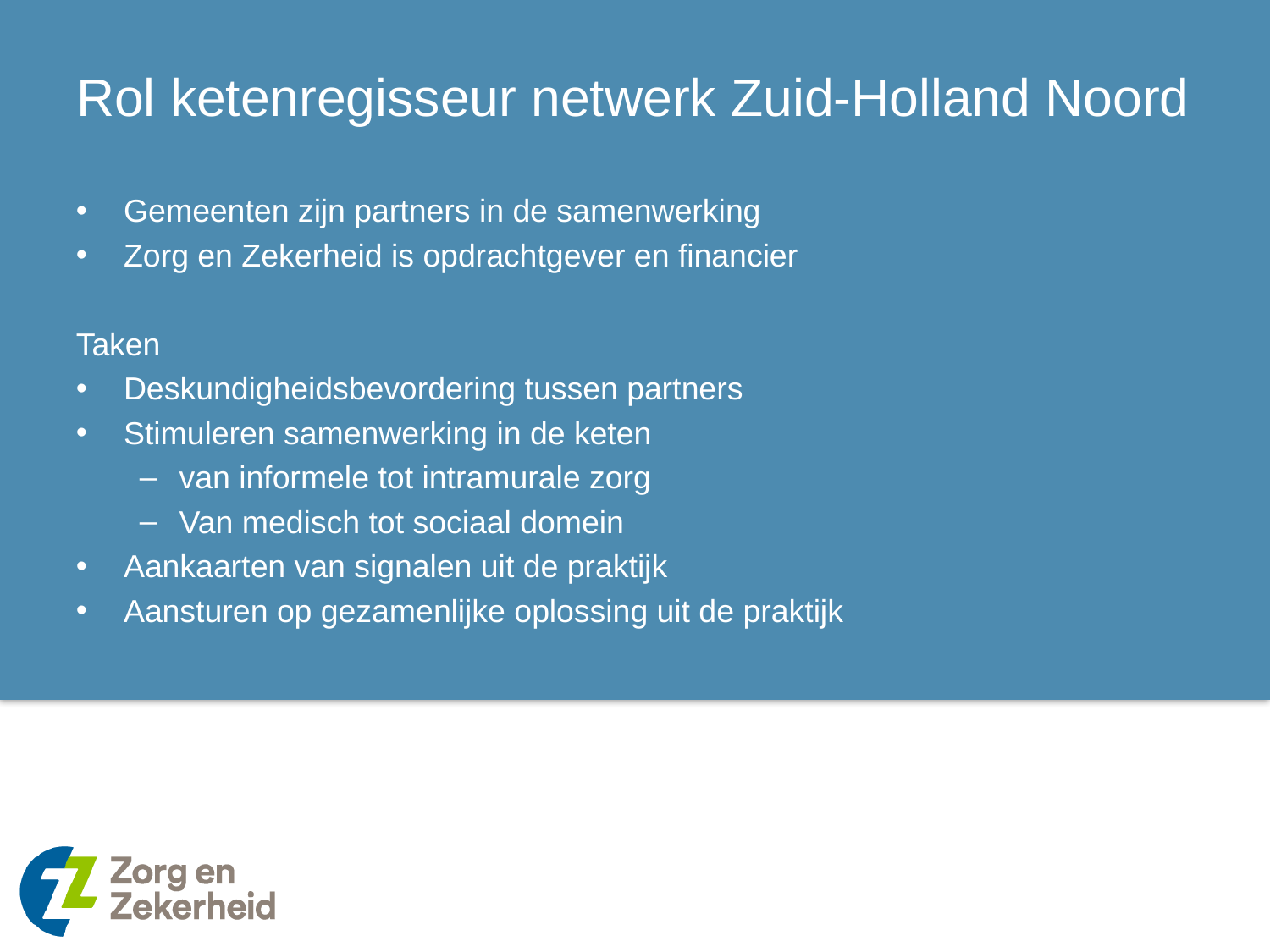

# Rol ketenregisseur netwerk Zuid-Holland Noord
Gemeenten zijn partners in de samenwerking
Zorg en Zekerheid is opdrachtgever en financier

Taken
Deskundigheidsbevordering tussen partners
Stimuleren samenwerking in de keten
van informele tot intramurale zorg
Van medisch tot sociaal domein
Aankaarten van signalen uit de praktijk
Aansturen op gezamenlijke oplossing uit de praktijk